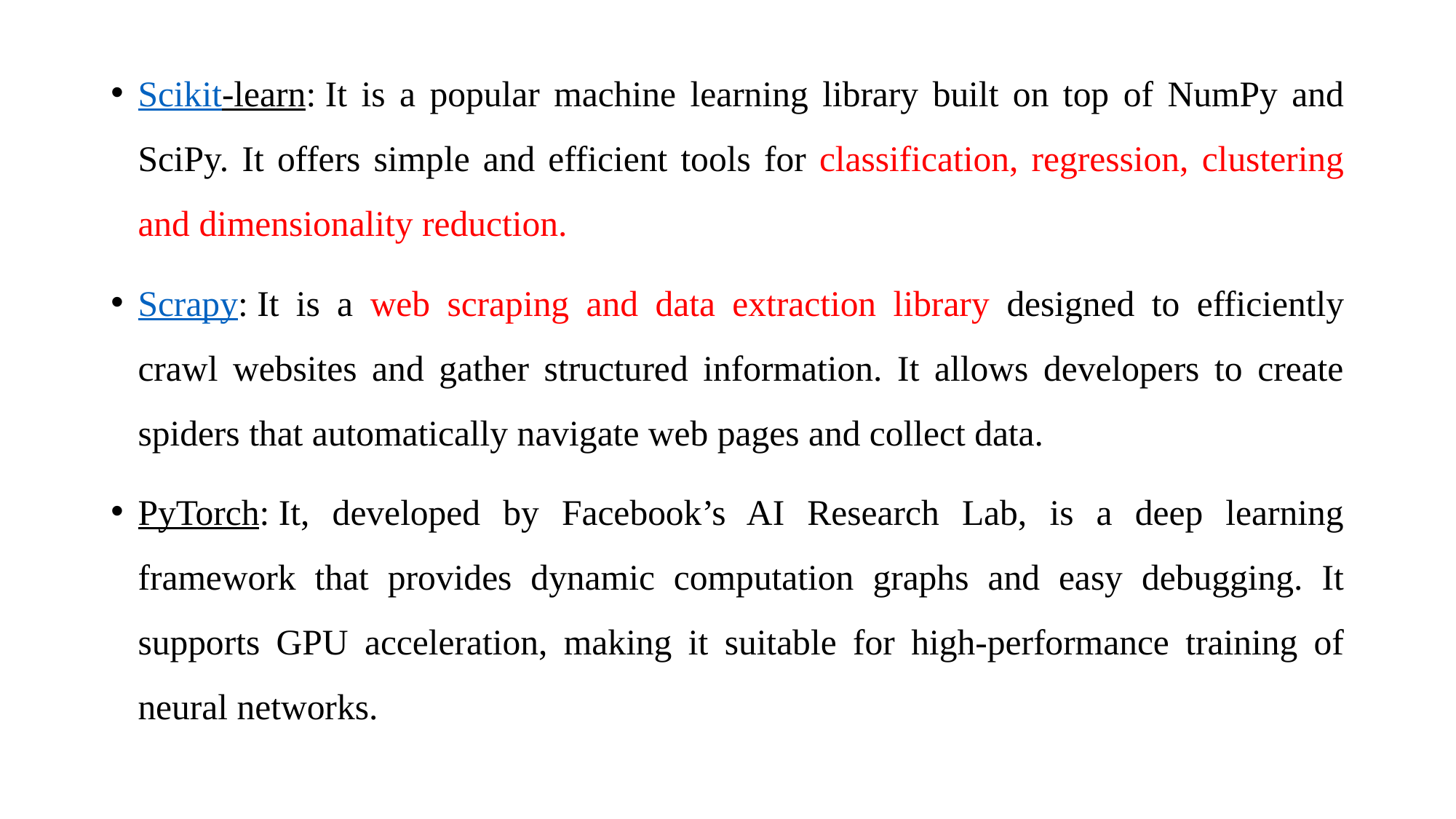

Scikit-learn: It is a popular machine learning library built on top of NumPy and SciPy. It offers simple and efficient tools for classification, regression, clustering and dimensionality reduction.
Scrapy: It is a web scraping and data extraction library designed to efficiently crawl websites and gather structured information. It allows developers to create spiders that automatically navigate web pages and collect data.
PyTorch: It, developed by Facebook’s AI Research Lab, is a deep learning framework that provides dynamic computation graphs and easy debugging. It supports GPU acceleration, making it suitable for high-performance training of neural networks.